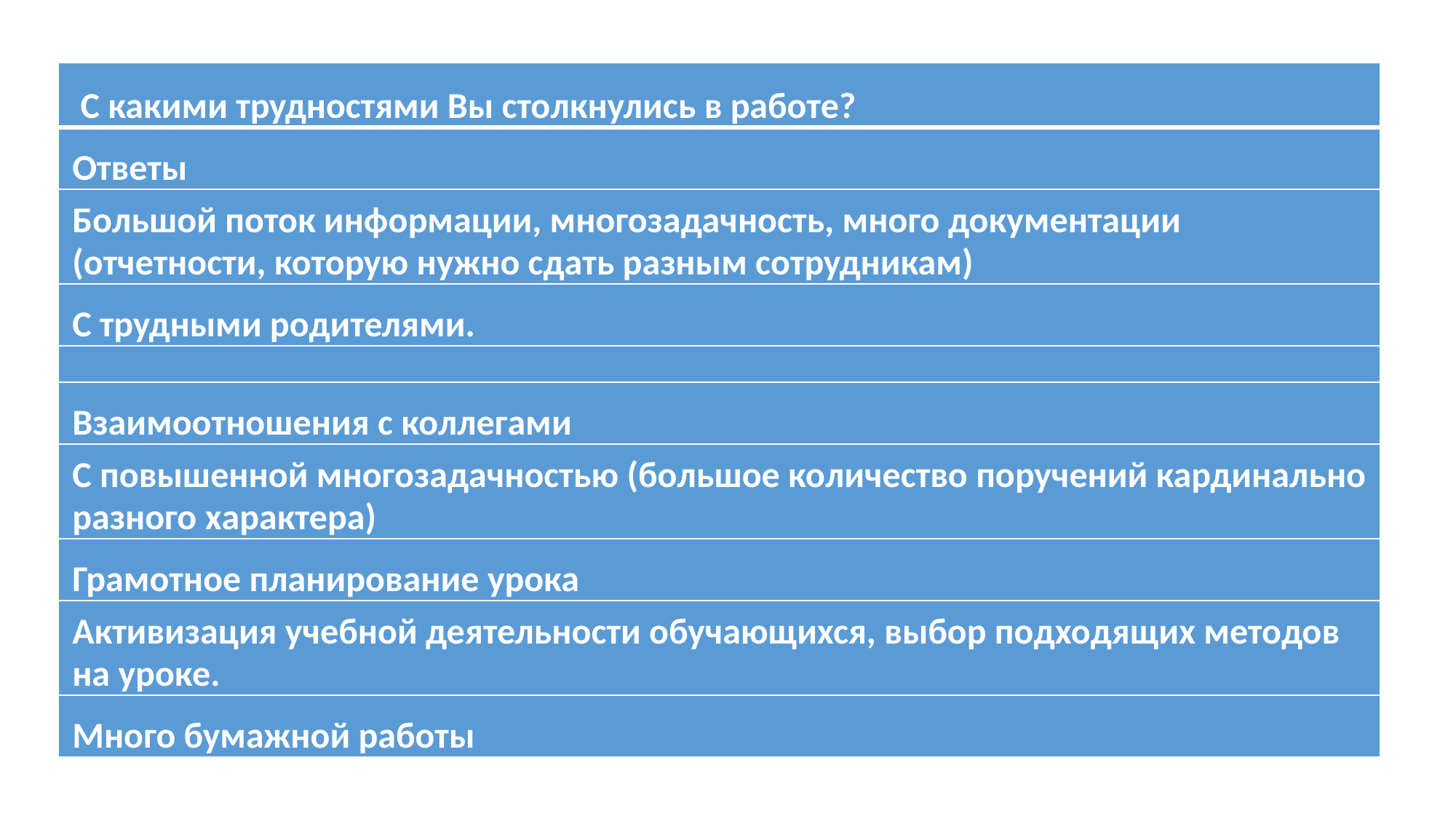

| С какими трудностями Вы столкнулись в работе? |
| --- |
| Ответы |
| Большой поток информации, многозадачность, много документации (отчетности, которую нужно сдать разным сотрудникам) |
| С трудными родителями. |
|  |
| Взаимоотношения с коллегами |
| С повышенной многозадачностью (большое количество поручений кардинально разного характера) |
| Грамотное планирование урока |
| Активизация учебной деятельности обучающихся, выбор подходящих методов на уроке. |
| Много бумажной работы |